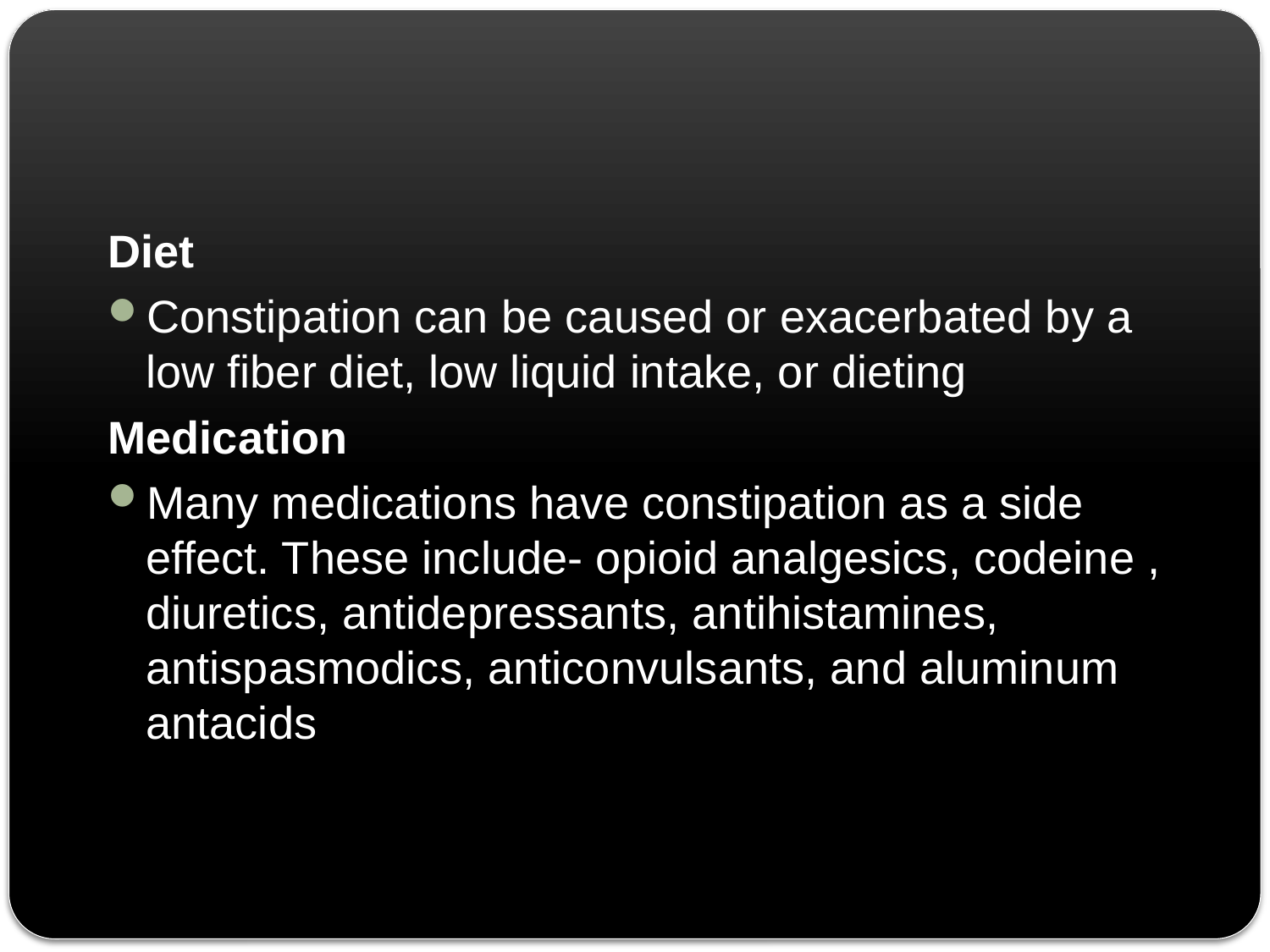

Diet
Constipation can be caused or exacerbated by a low fiber diet, low liquid intake, or dieting
Medication
Many medications have constipation as a side effect. These include- opioid analgesics, codeine , diuretics, antidepressants, antihistamines, antispasmodics, anticonvulsants, and aluminum antacids